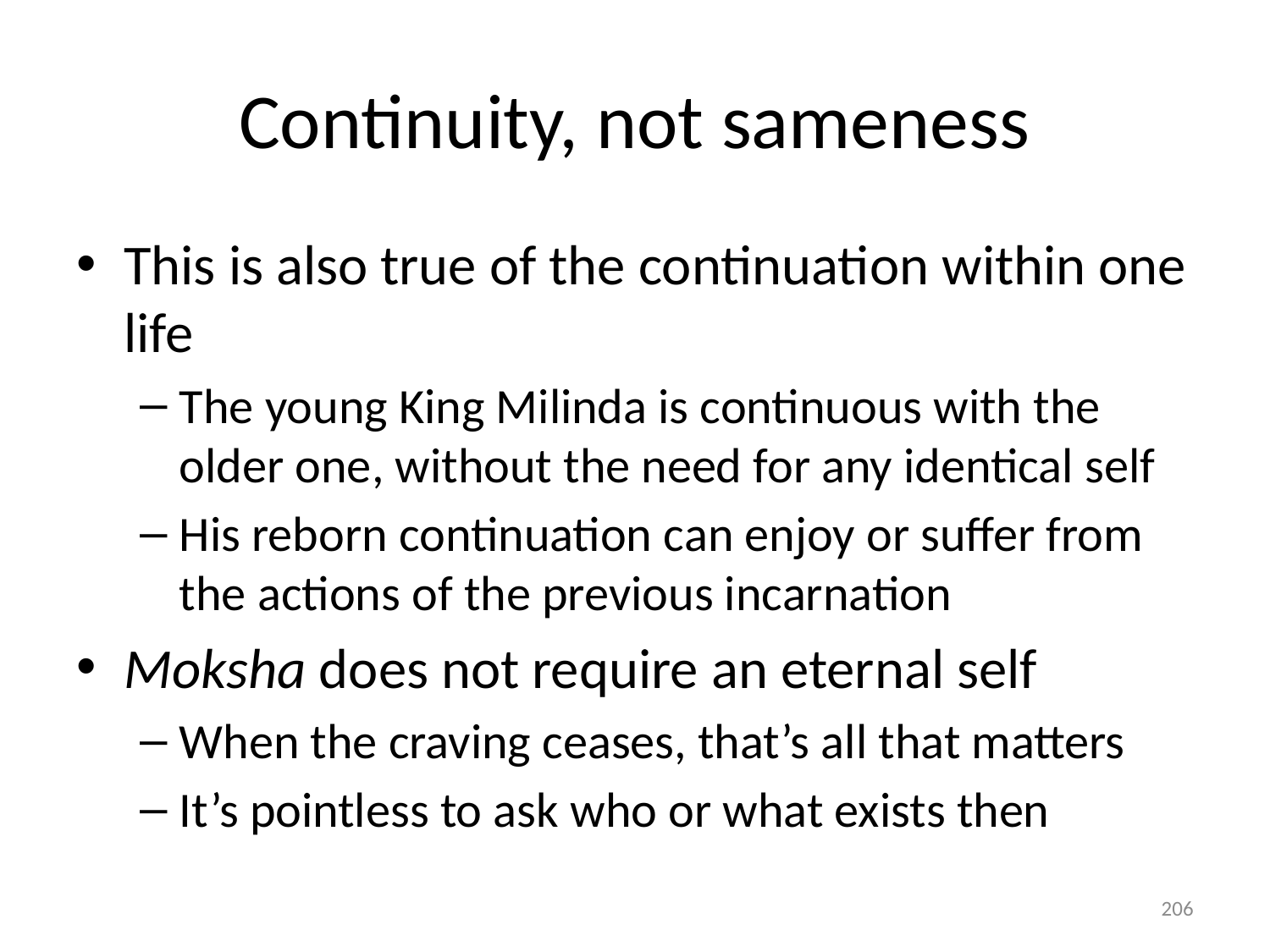

# Continuity, not sameness
This is also true of the continuation within one life
The young King Milinda is continuous with the older one, without the need for any identical self
His reborn continuation can enjoy or suffer from the actions of the previous incarnation
Moksha does not require an eternal self
When the craving ceases, that’s all that matters
It’s pointless to ask who or what exists then
206